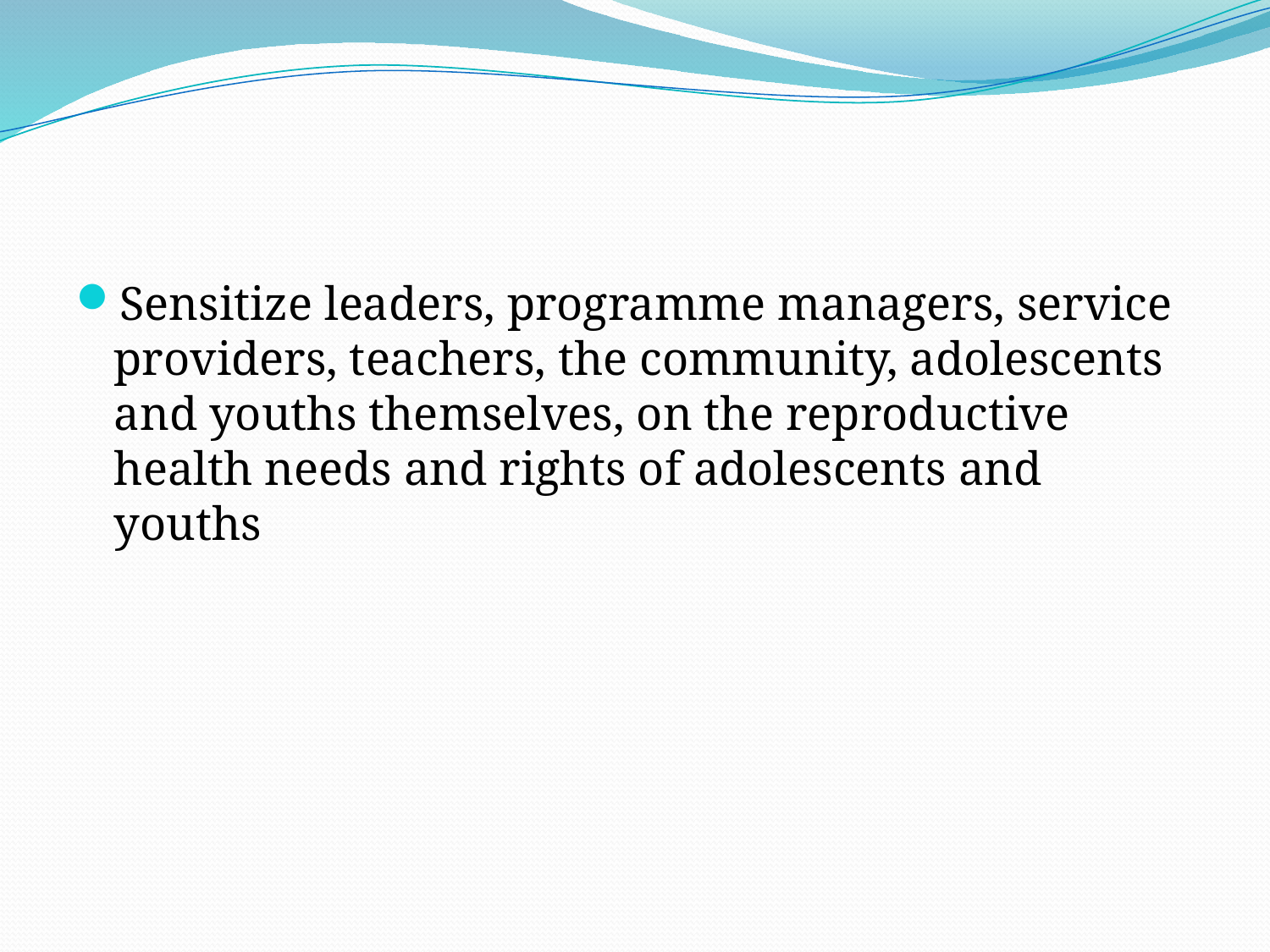

#
Sensitize leaders, programme managers, service providers, teachers, the community, adolescents and youths themselves, on the reproductive health needs and rights of adolescents and youths